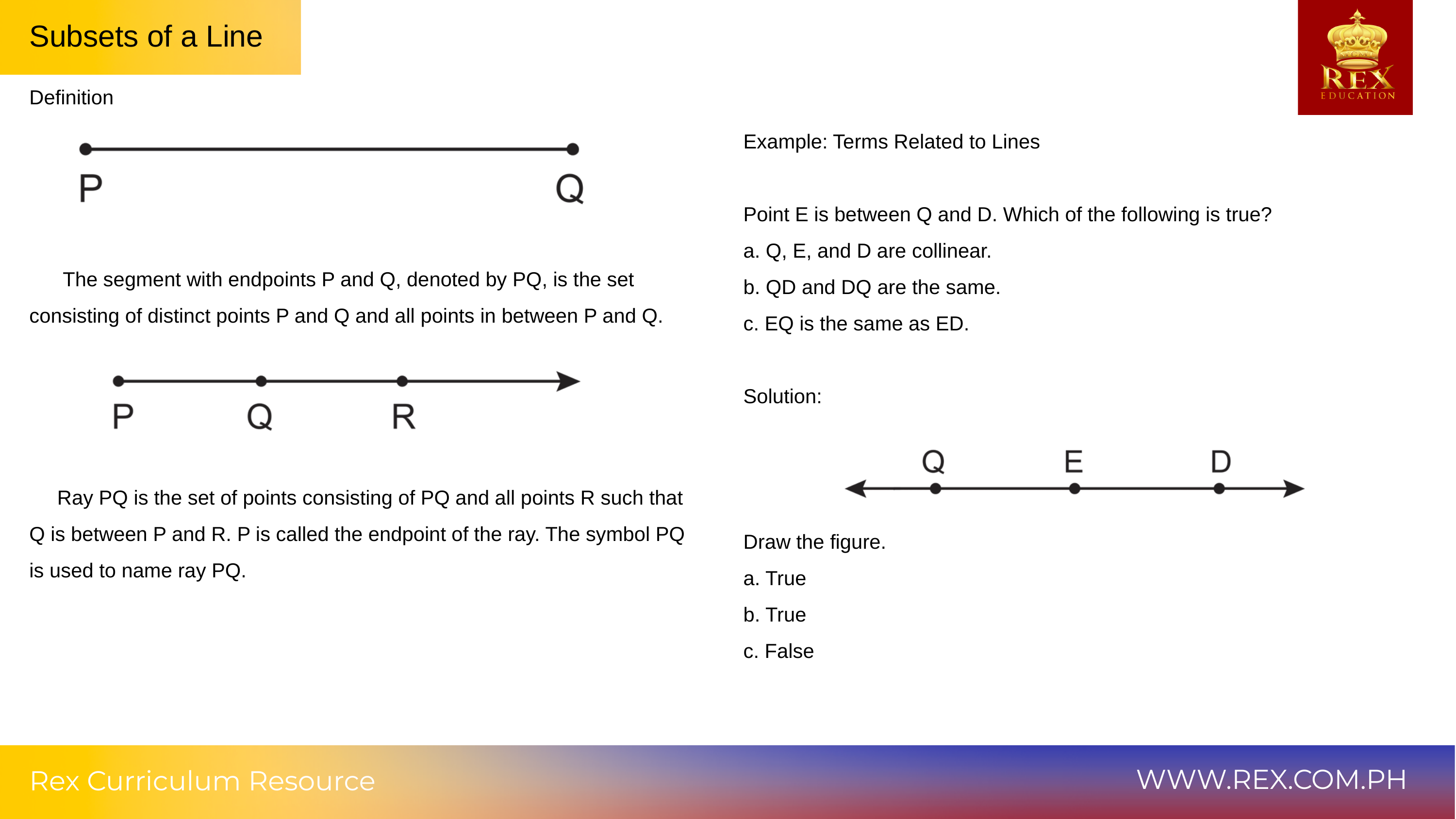

Subsets of a Line
Definition

      The segment with endpoints P and Q, denoted by PQ, is the set consisting of distinct points P and Q and all points in between P and Q.

     Ray PQ is the set of points consisting of PQ and all points R such that Q is between P and R. P is called the endpoint of the ray. The symbol PQ is used to name ray PQ.

Example: Terms Related to Lines

Point E is between Q and D. Which of the following is true?
a. Q, E, and D are collinear.
b. QD and DQ are the same.
c. EQ is the same as ED.

Solution:

Draw the figure.
a. True
b. True
c. False

WWW.REX.COM.PH
Rex Curriculum Resource